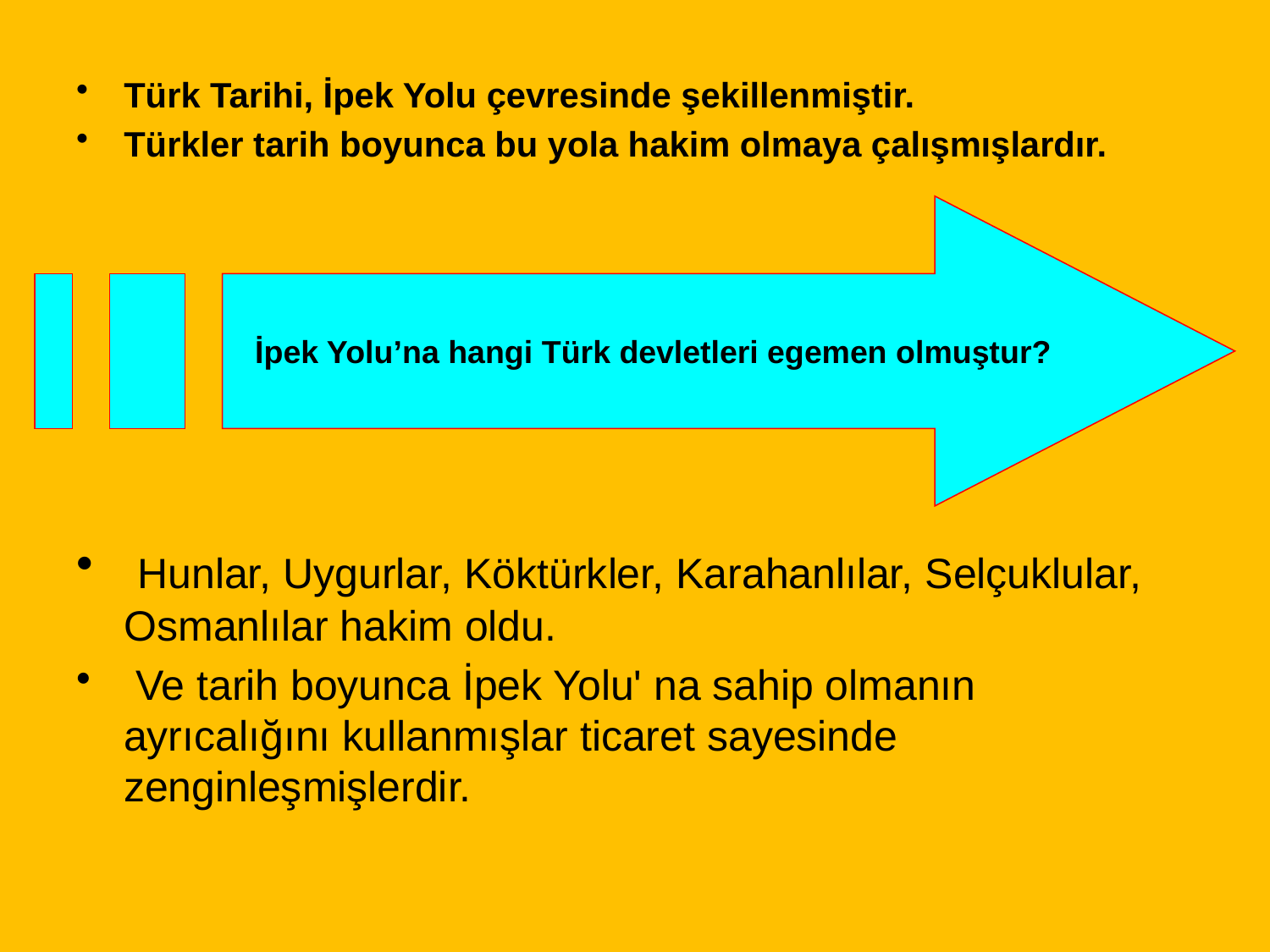

Türk Tarihi, İpek Yolu çevresinde şekillenmiştir.
Türkler tarih boyunca bu yola hakim olmaya çalışmışlardır.

 Hunlar, Uygurlar, Köktürkler, Karahanlılar, Selçuklular, Osmanlılar hakim oldu.
 Ve tarih boyunca İpek Yolu' na sahip olmanın ayrıcalığını kullanmışlar ticaret sayesinde zenginleşmişlerdir.
İpek Yolu’na hangi Türk devletleri egemen olmuştur?